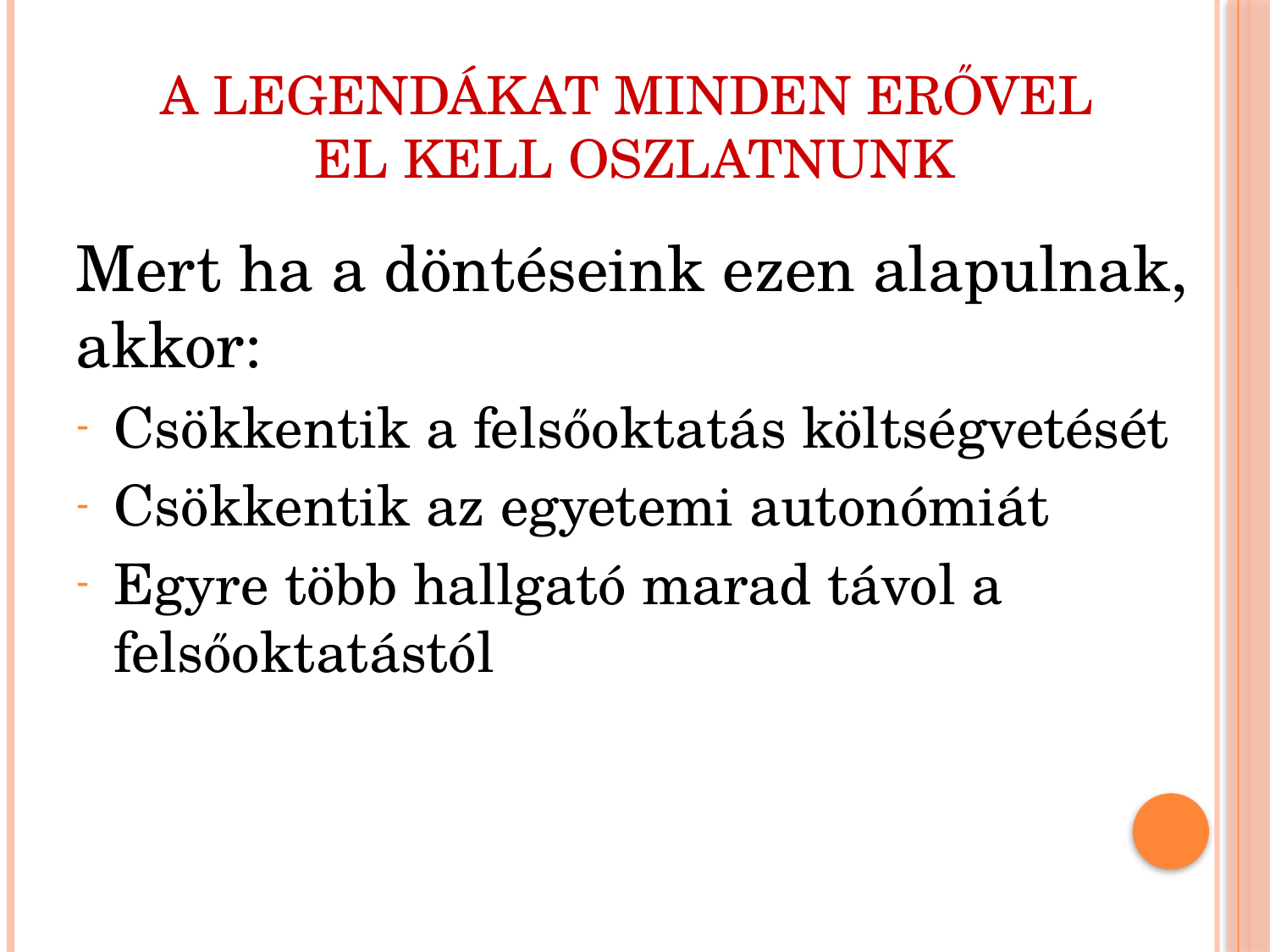

# A legendákat minden erővel el kell oszlatnunk
Mert ha a döntéseink ezen alapulnak, akkor:
Csökkentik a felsőoktatás költségvetését
Csökkentik az egyetemi autonómiát
Egyre több hallgató marad távol a felsőoktatástól